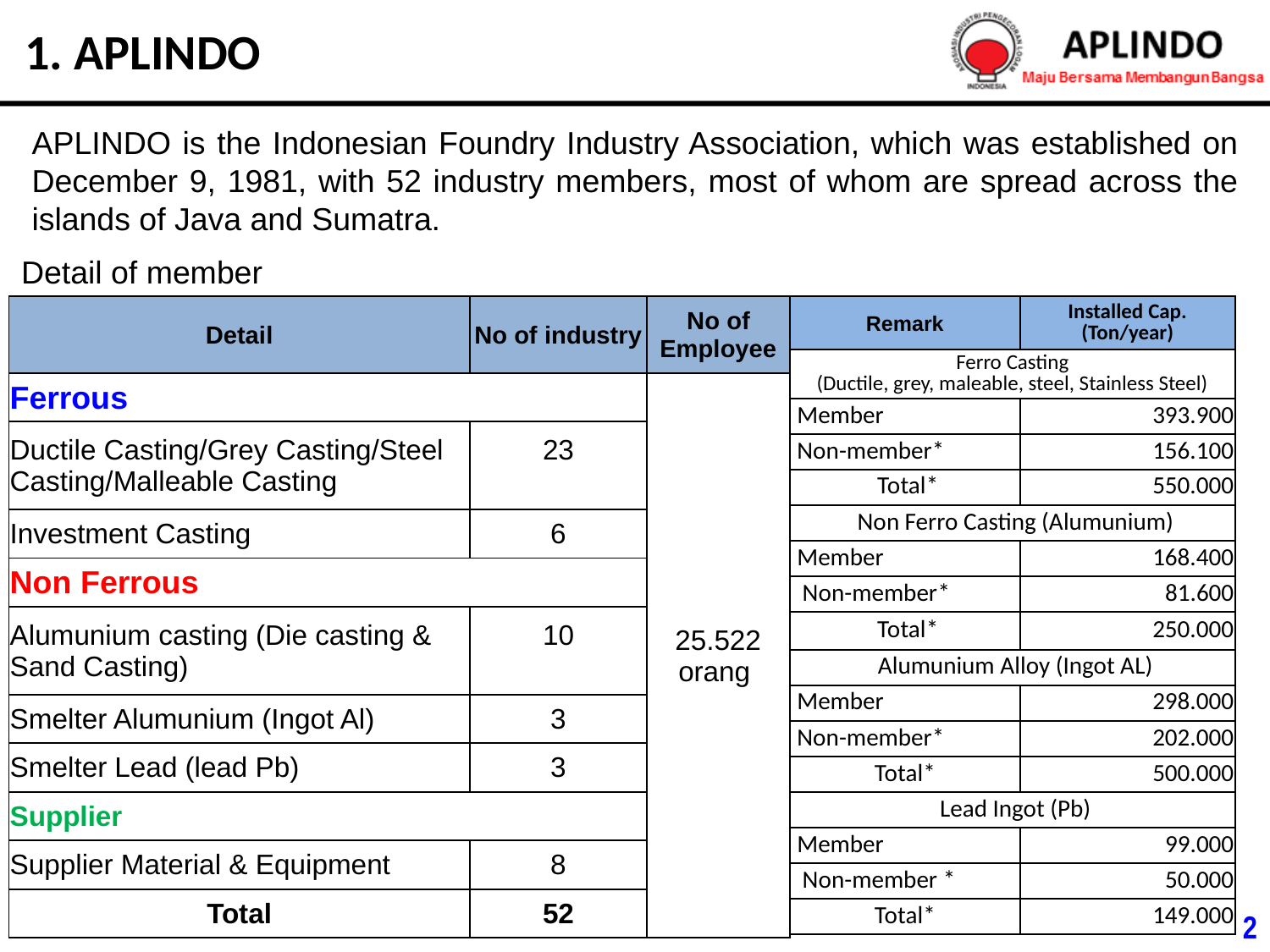

# 1. APLINDO
APLINDO is the Indonesian Foundry Industry Association, which was established on December 9, 1981, with 52 industry members, most of whom are spread across the islands of Java and Sumatra.
Detail of member
| Detail | No of industry | No of Employee |
| --- | --- | --- |
| Ferrous |  | 25.522 orang |
| Ductile Casting/Grey Casting/Steel Casting/Malleable Casting | 23 |  |
| Investment Casting | 6 |  |
| Non Ferrous |  |  |
| Alumunium casting (Die casting & Sand Casting) | 10 |  |
| Smelter Alumunium (Ingot Al) | 3 |  |
| Smelter Lead (lead Pb) | 3 |  |
| Supplier |  |  |
| Supplier Material & Equipment | 8 |  |
| Total | 52 |  |
| Remark | Installed Cap. (Ton/year) |
| --- | --- |
| Ferro Casting (Ductile, grey, maleable, steel, Stainless Steel) |  |
| Member | 393.900 |
| Non-member\* | 156.100 |
| Total\* | 550.000 |
| Non Ferro Casting (Alumunium) |  |
| Member | 168.400 |
| Non-member\* | 81.600 |
| Total\* | 250.000 |
| Alumunium Alloy (Ingot AL) |  |
| Member | 298.000 |
| Non-member\* | 202.000 |
| Total\* | 500.000 |
| Lead Ingot (Pb) |  |
| Member | 99.000 |
| Non-member \* | 50.000 |
| Total\* | 149.000 |
2